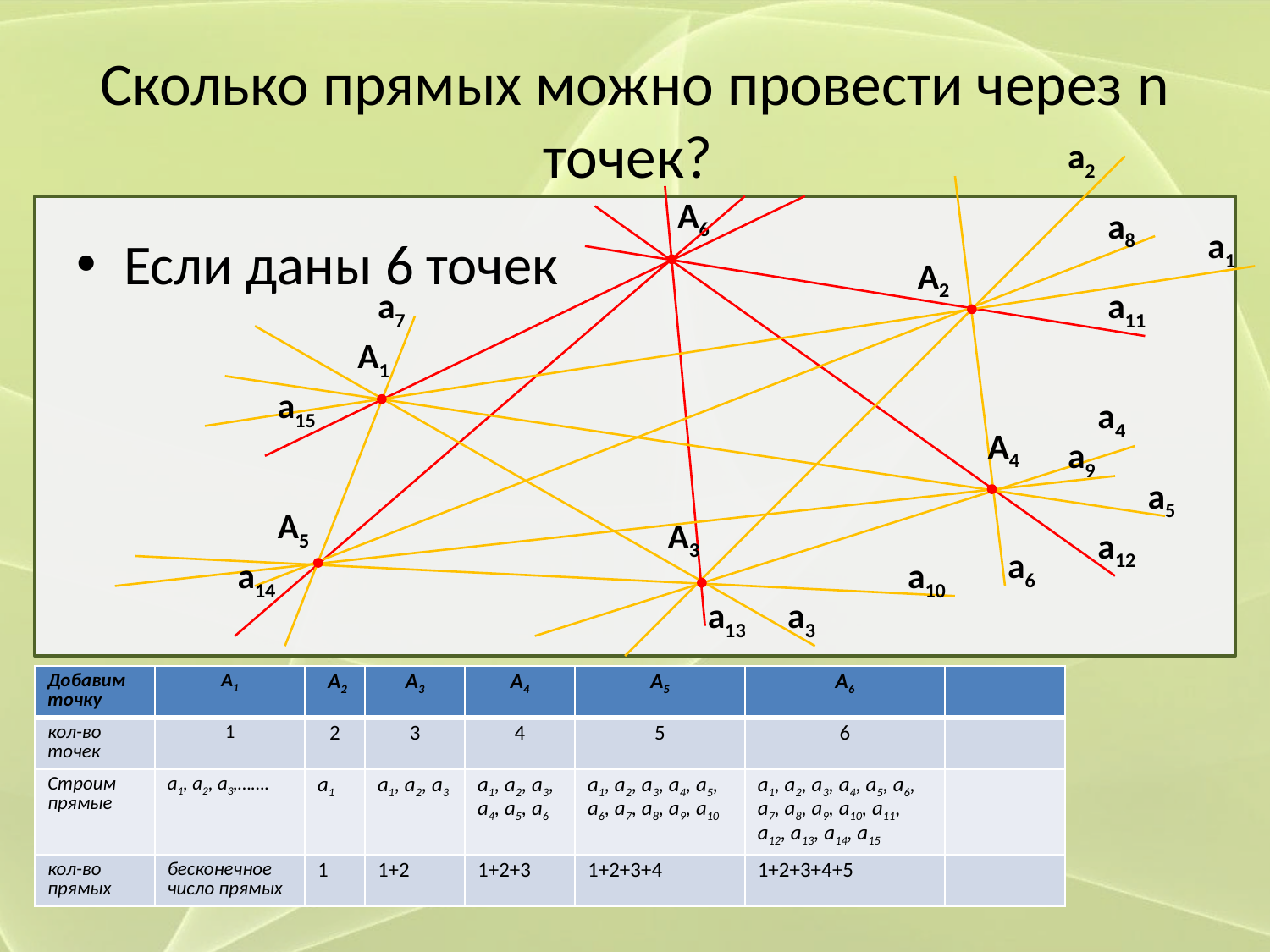

# Сколько прямых можно провести через n точек?
а2
А6

а8
Если даны 6 точек
а1

А2
а11
а7

А1
а15

а4
А4
а9
а5

А5
А3
а12
а6
а14
а10

а13
а3
| Добавим точку | А1 | А2 | А3 | А4 | А5 | А6 |  |
| --- | --- | --- | --- | --- | --- | --- | --- |
| кол-во точек | 1 | 2 | 3 | 4 | 5 | 6 |  |
| Строим прямые | а1, а2, а3,……. | а1 | а1, а2, а3 | а1, а2, а3, а4, а5, а6 | а1, а2, а3, а4, а5, а6, а7, а8, а9, а10 | а1, а2, а3, а4, а5, а6, а7, а8, а9, а10, а11, а12, а13, а14, а15 |  |
| кол-во прямых | бесконечное число прямых | 1 | 1+2 | 1+2+3 | 1+2+3+4 | 1+2+3+4+5 |  |